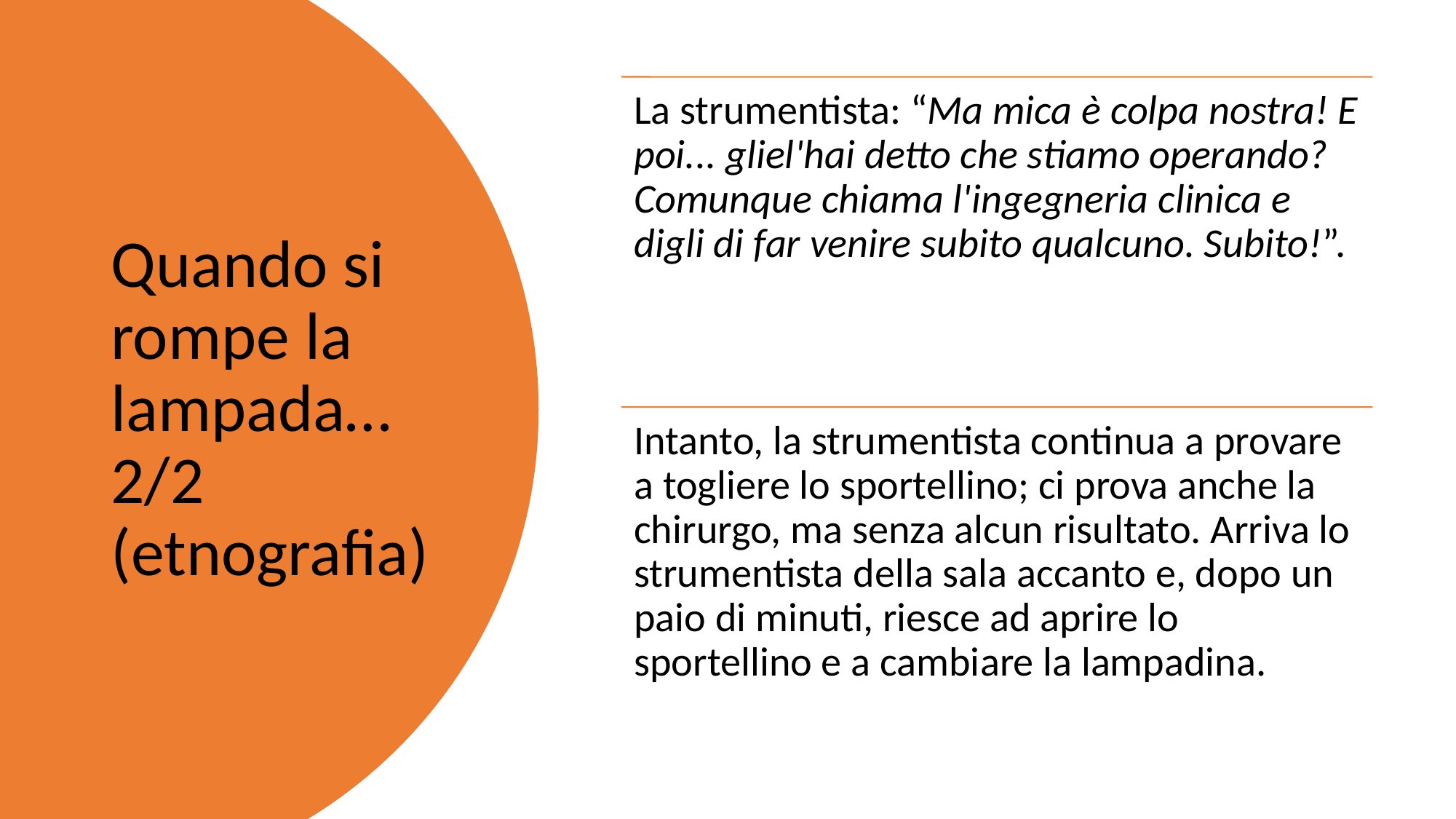

La strumentista: “Ma mica è colpa nostra! E poi... gliel'hai detto che stiamo operando? Comunque chiama l'ingegneria clinica e digli di far venire subito qualcuno. Subito!”.
Intanto, la strumentista continua a provare a togliere lo sportellino; ci prova anche la chirurgo, ma senza alcun risultato. Arriva lo strumentista della sala accanto e, dopo un paio di minuti, riesce ad aprire lo sportellino e a cambiare la lampadina.
Quando si rompe la lampada… 2/2 (etnografia)